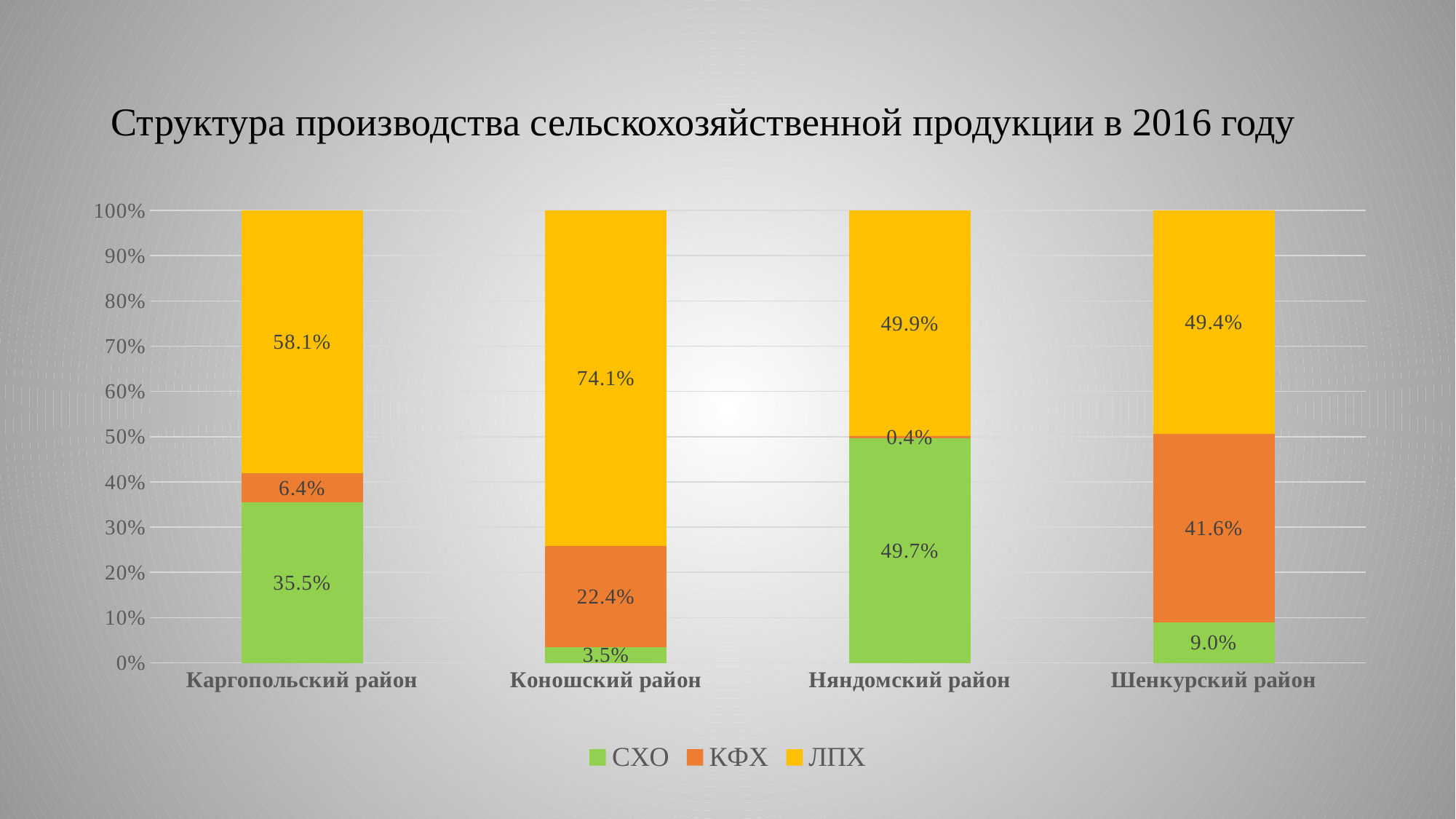

# Структура производства сельскохозяйственной продукции в 2016 году

### Chart

| Category | СХО | КФХ | ЛПХ |
|---|---|---|---|
| Каргопольский район | 0.3550000000000001 | 0.06400000000000003 | 0.581 |
| Коношский район | 0.03500000000000001 | 0.224 | 0.7410000000000002 |
| Няндомский район | 0.4970000000000001 | 0.004000000000000002 | 0.4990000000000001 |
| Шенкурский район | 0.09000000000000002 | 0.4160000000000001 | 0.49400000000000016 |